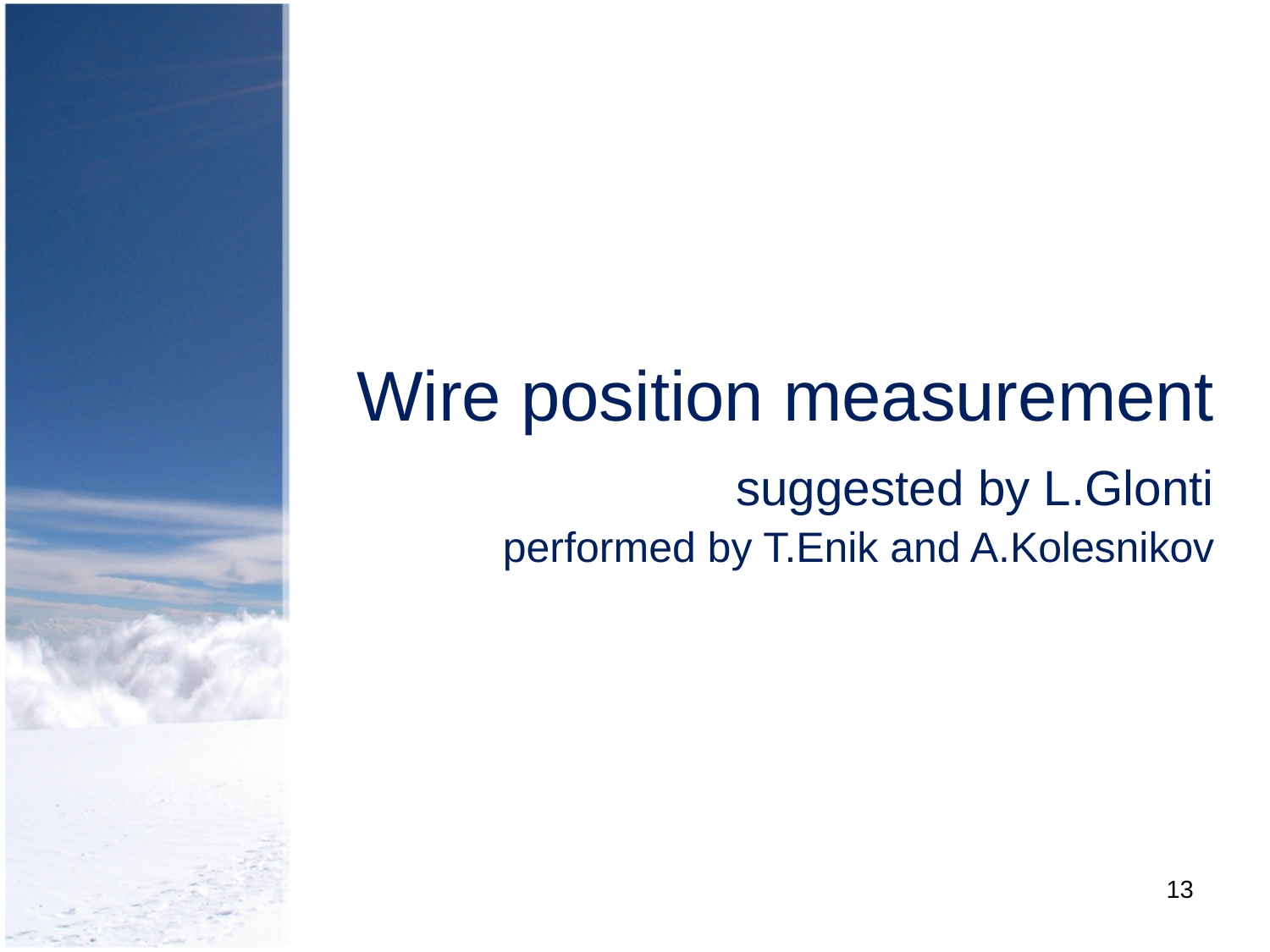

Wire position measurement
	suggested by L.Glonti
  performed by T.Enik and A.Kolesnikov
13